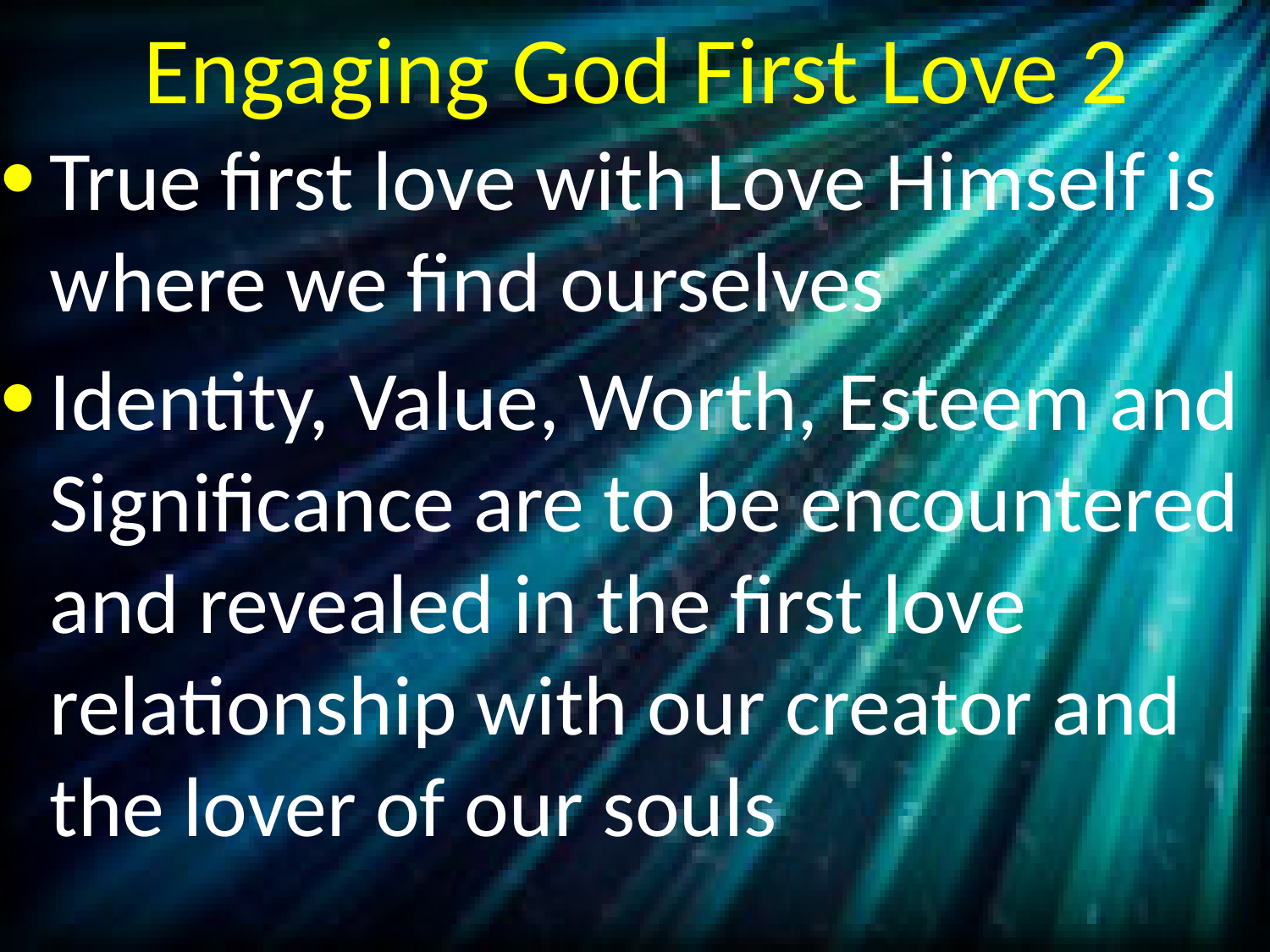

# Engaging God First Love 2
True first love with Love Himself is where we find ourselves
Identity, Value, Worth, Esteem and Significance are to be encountered and revealed in the first love relationship with our creator and the lover of our souls